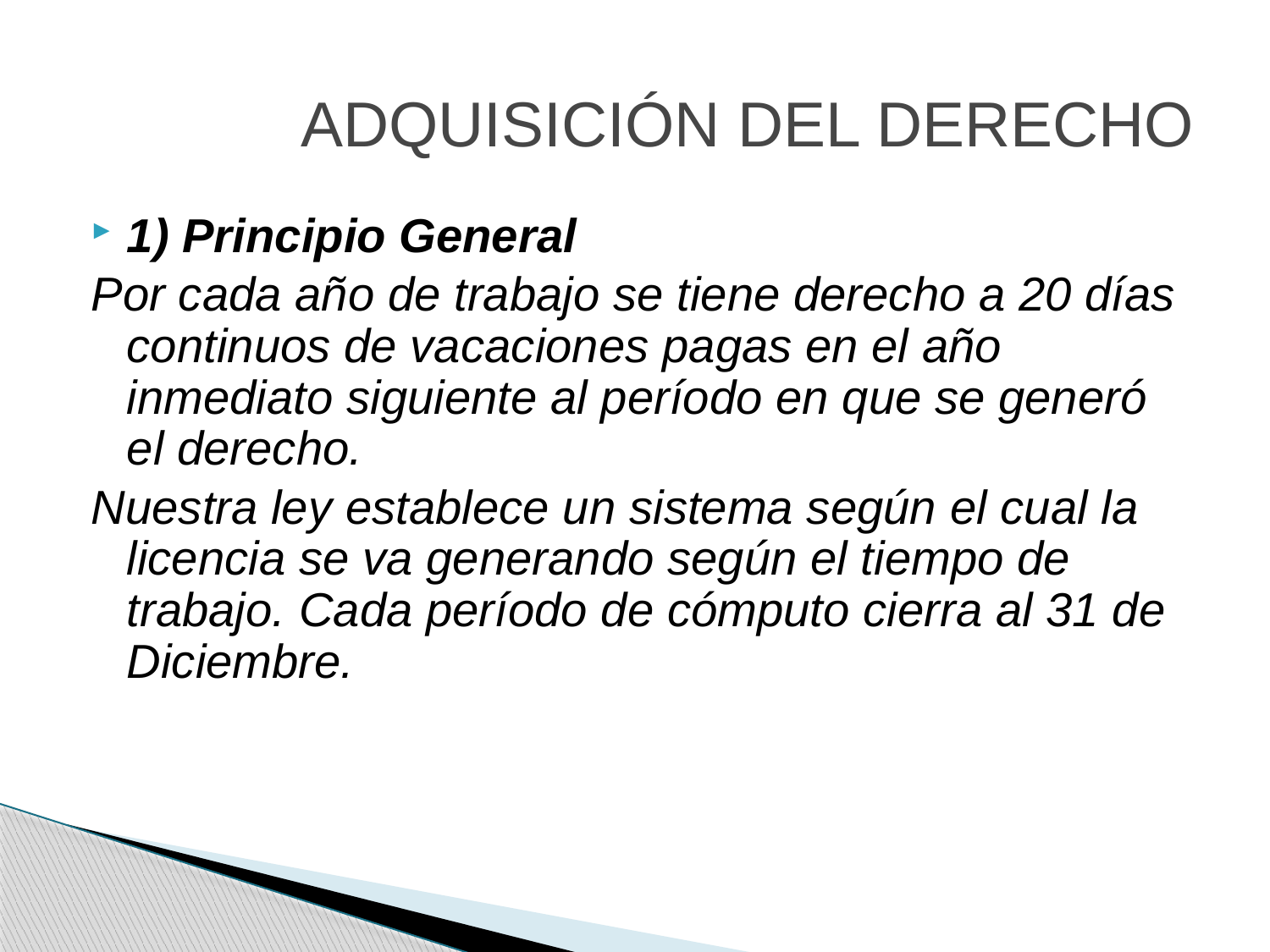

1) Principio General
Por cada año de trabajo se tiene derecho a 20 días continuos de vacaciones pagas en el año inmediato siguiente al período en que se generó el derecho.
Nuestra ley establece un sistema según el cual la licencia se va generando según el tiempo de trabajo. Cada período de cómputo cierra al 31 de Diciembre.
              Adquisición del derecho